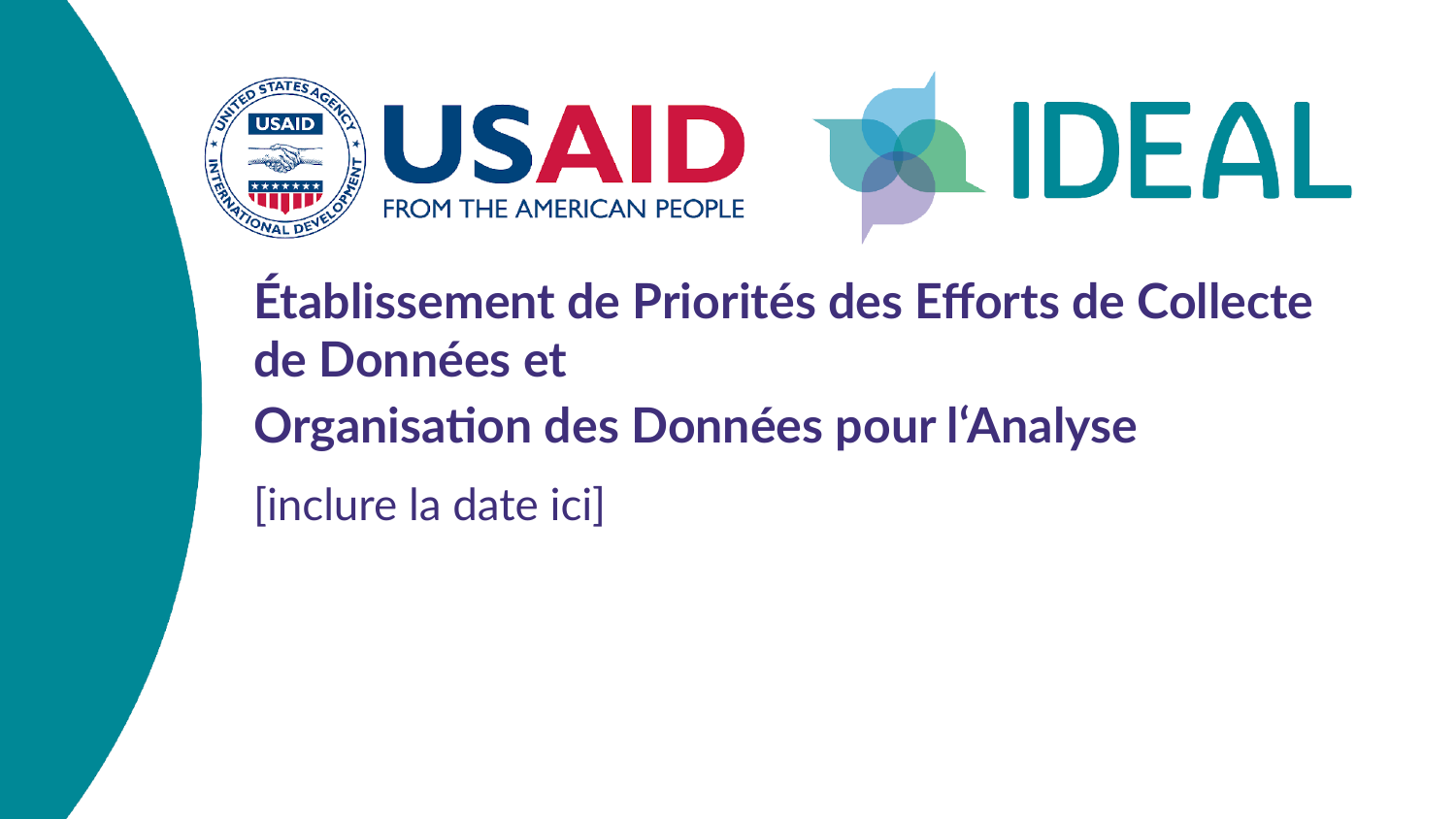

Établissement de Priorités des Efforts de Collecte de Données et
Organisation des Données pour l‘Analyse
[inclure la date ici]